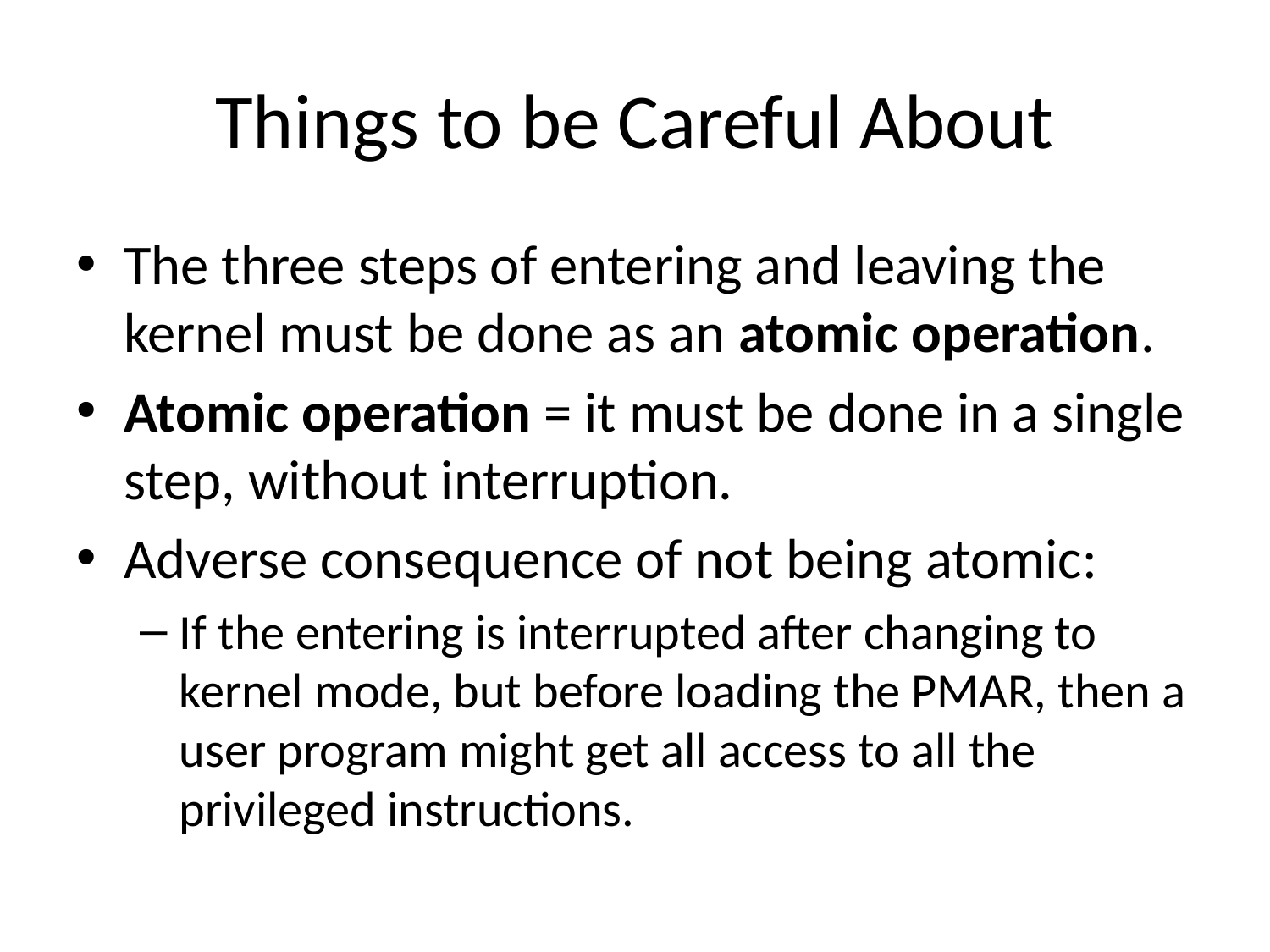

# Things to be Careful About
The three steps of entering and leaving the kernel must be done as an atomic operation.
Atomic operation = it must be done in a single step, without interruption.
Adverse consequence of not being atomic:
If the entering is interrupted after changing to kernel mode, but before loading the PMAR, then a user program might get all access to all the privileged instructions.